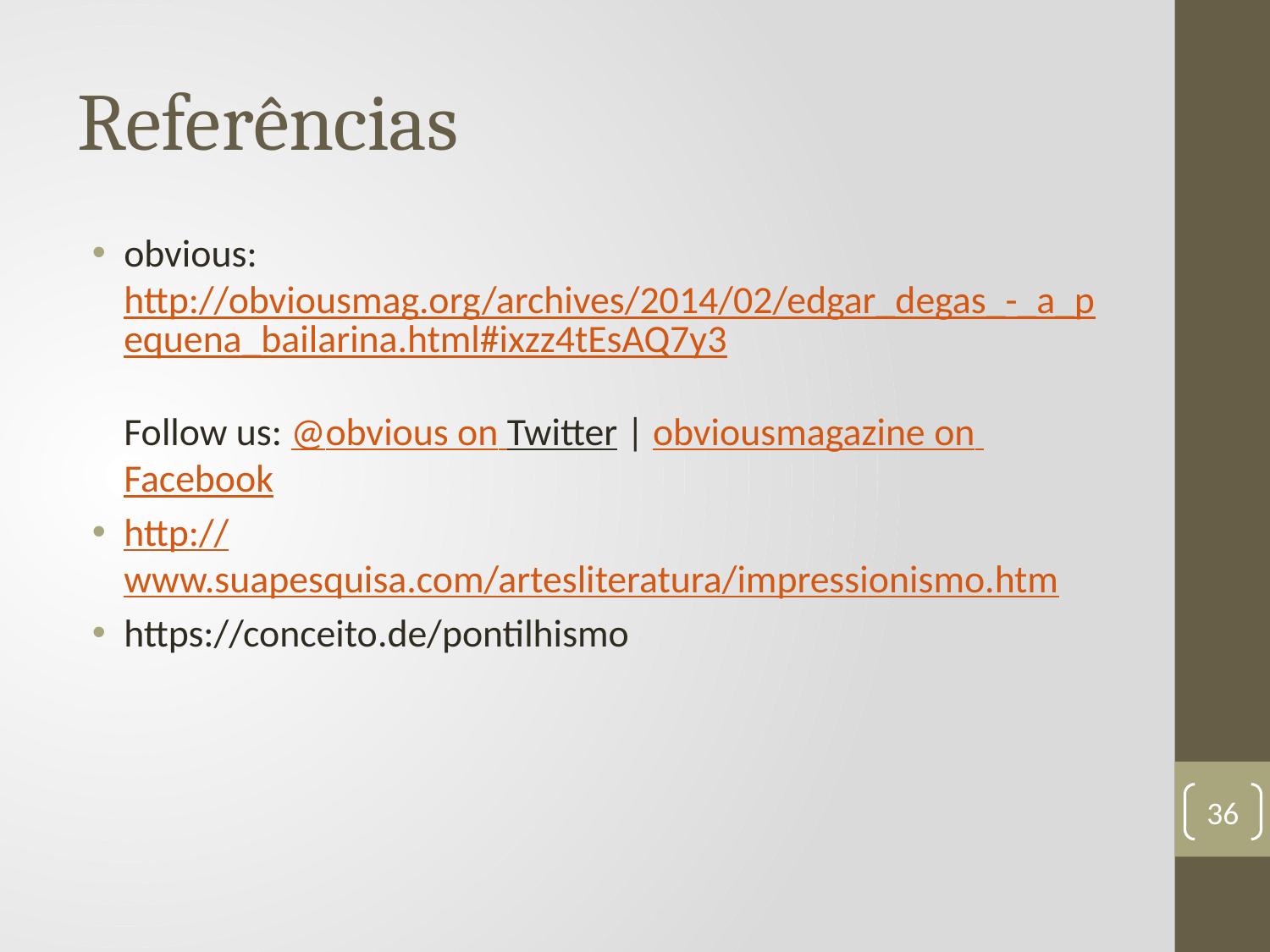

# Referências
obvious: http://obviousmag.org/archives/2014/02/edgar_degas_-_a_pequena_bailarina.html#ixzz4tEsAQ7y3 
Follow us: @obvious on Twitter | obviousmagazine on Facebook
http://www.suapesquisa.com/artesliteratura/impressionismo.htm
https://conceito.de/pontilhismo

36